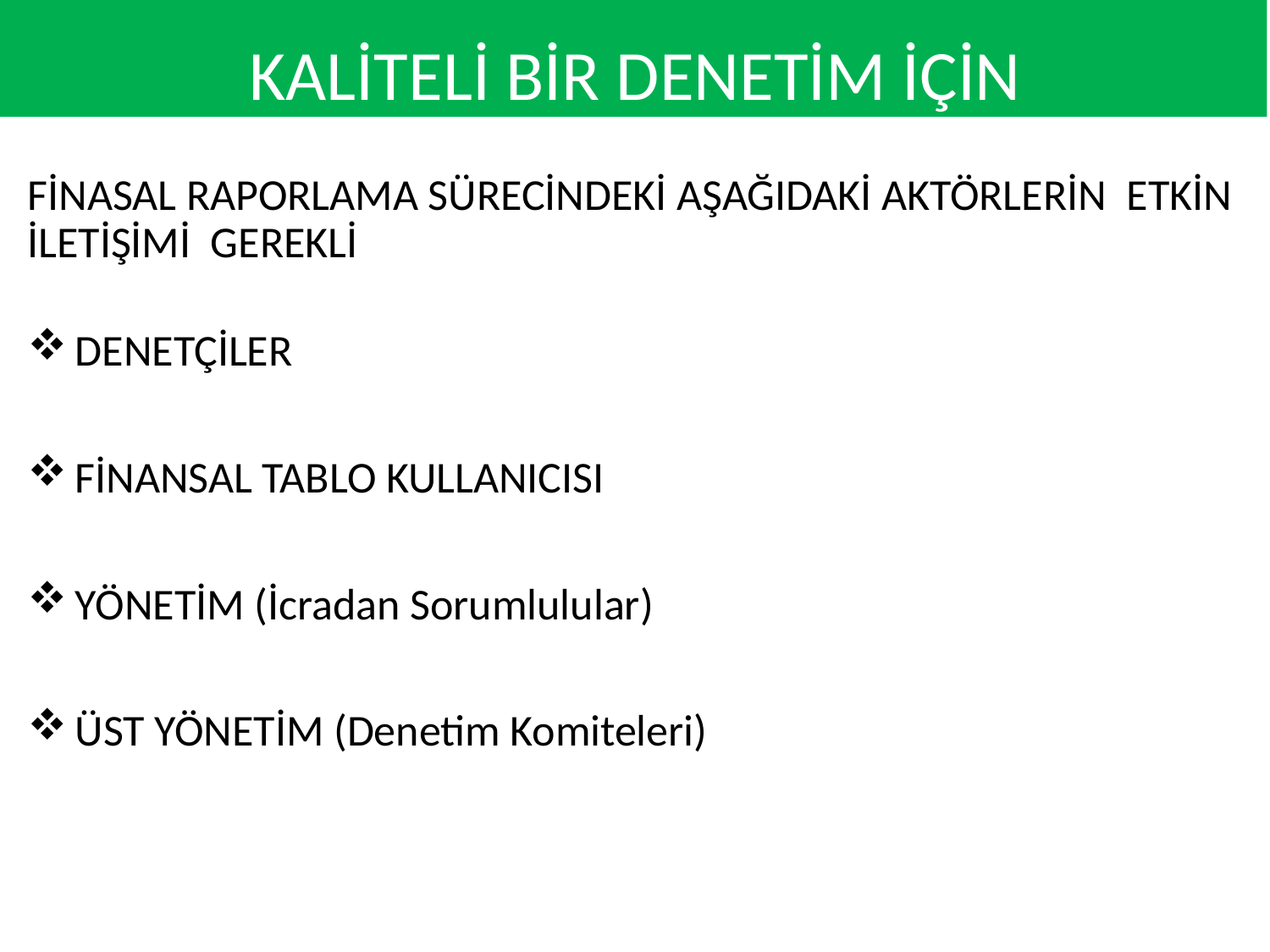

# KALİTELİ BİR DENETİM İÇİN

FİNASAL RAPORLAMA SÜRECİNDEKİ AŞAĞIDAKİ AKTÖRLERİN  ETKİN İLETİŞİMİ  GEREKLİ

DENETÇİLER

FİNANSAL TABLO KULLANICISI

YÖNETİM (İcradan Sorumlulular)

ÜST YÖNETİM (Denetim Komiteleri)